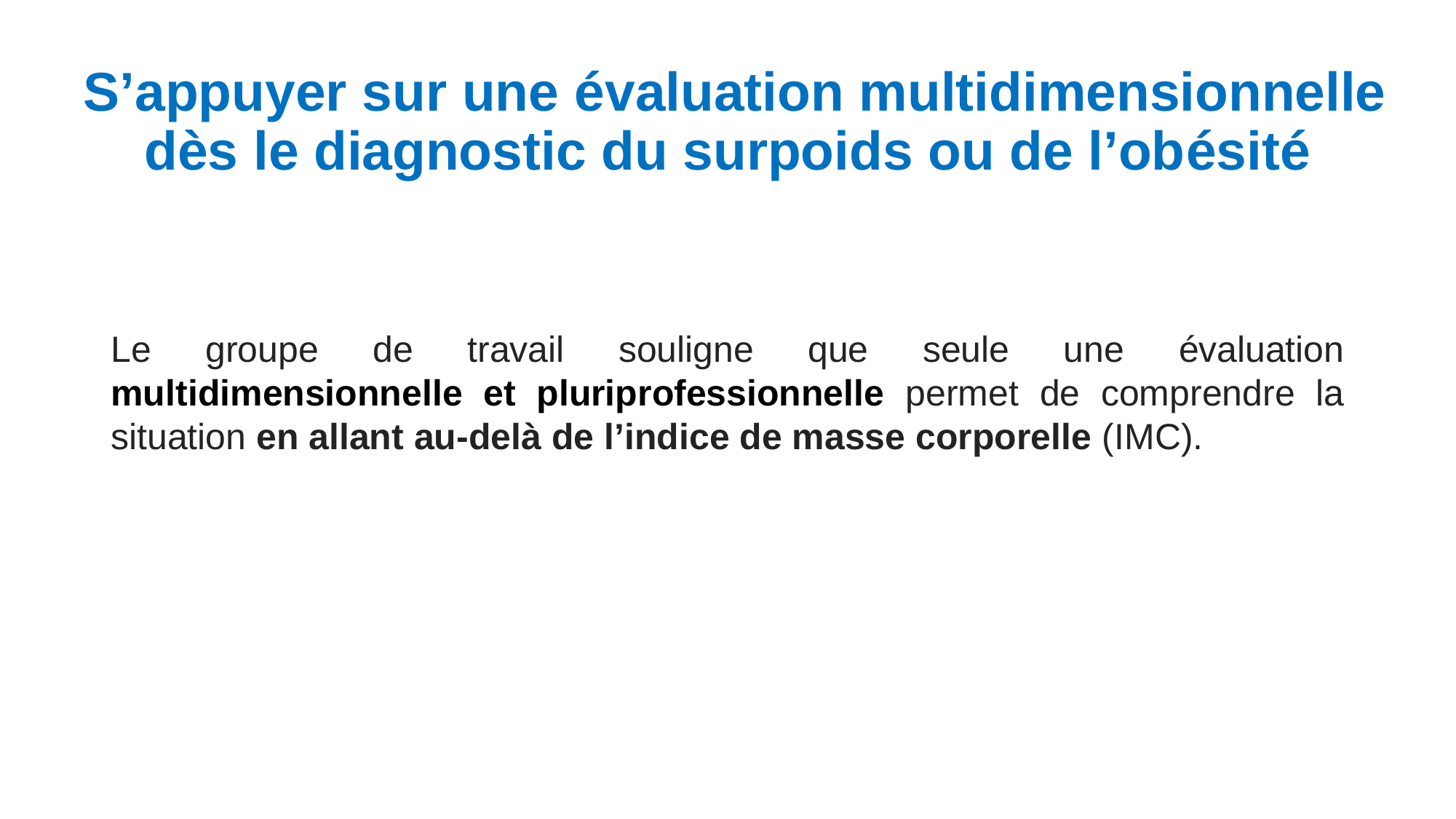

# S’appuyer sur une évaluation multidimensionnelle dès le diagnostic du surpoids ou de l’obésité

Le groupe de travail souligne que seule une évaluation multidimensionnelle et pluriprofessionnelle permet de comprendre la situation en allant au-delà de l’indice de masse corporelle (IMC).